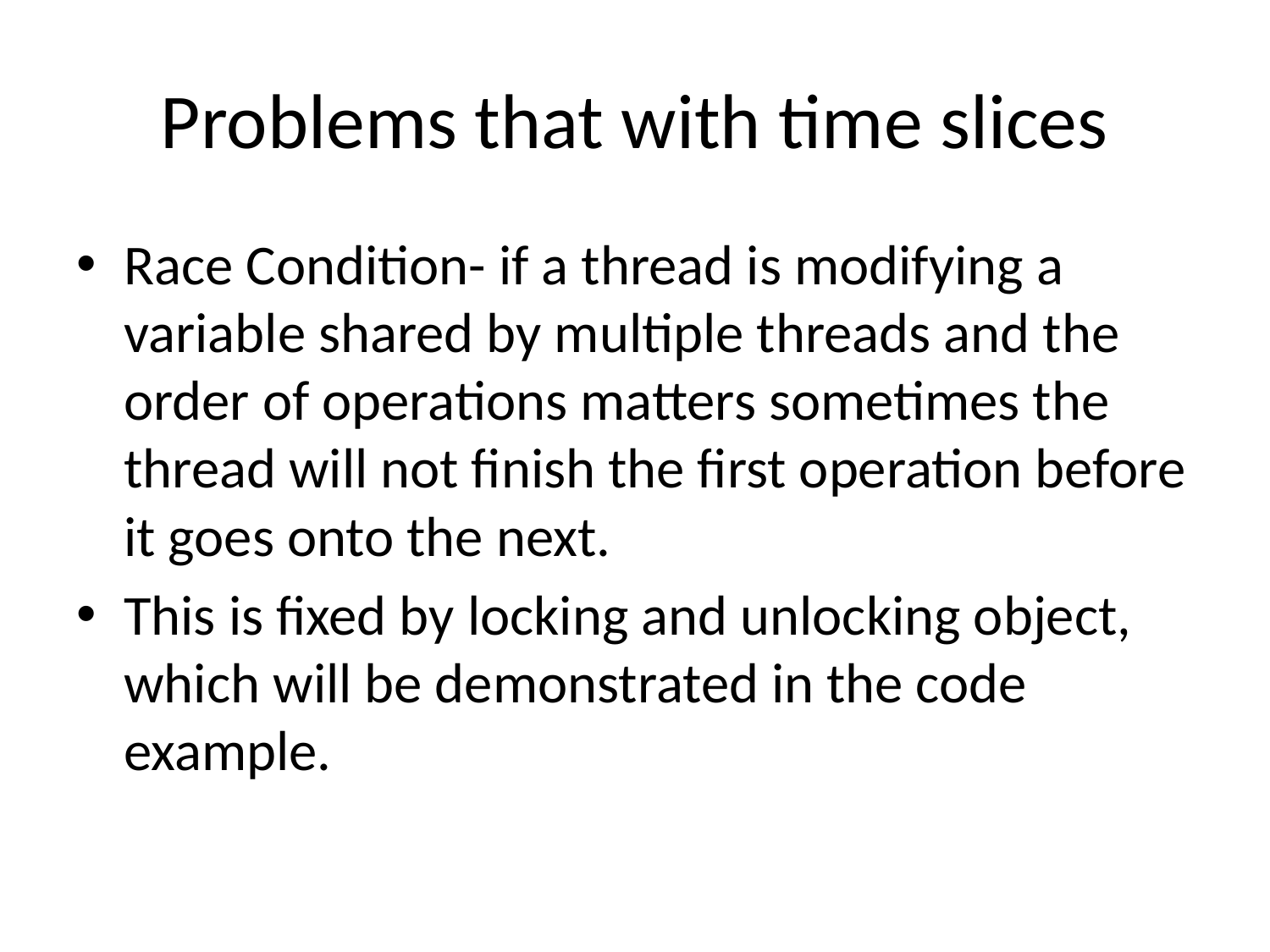

# Problems that with time slices
Race Condition- if a thread is modifying a variable shared by multiple threads and the order of operations matters sometimes the thread will not finish the first operation before it goes onto the next.
This is fixed by locking and unlocking object, which will be demonstrated in the code example.